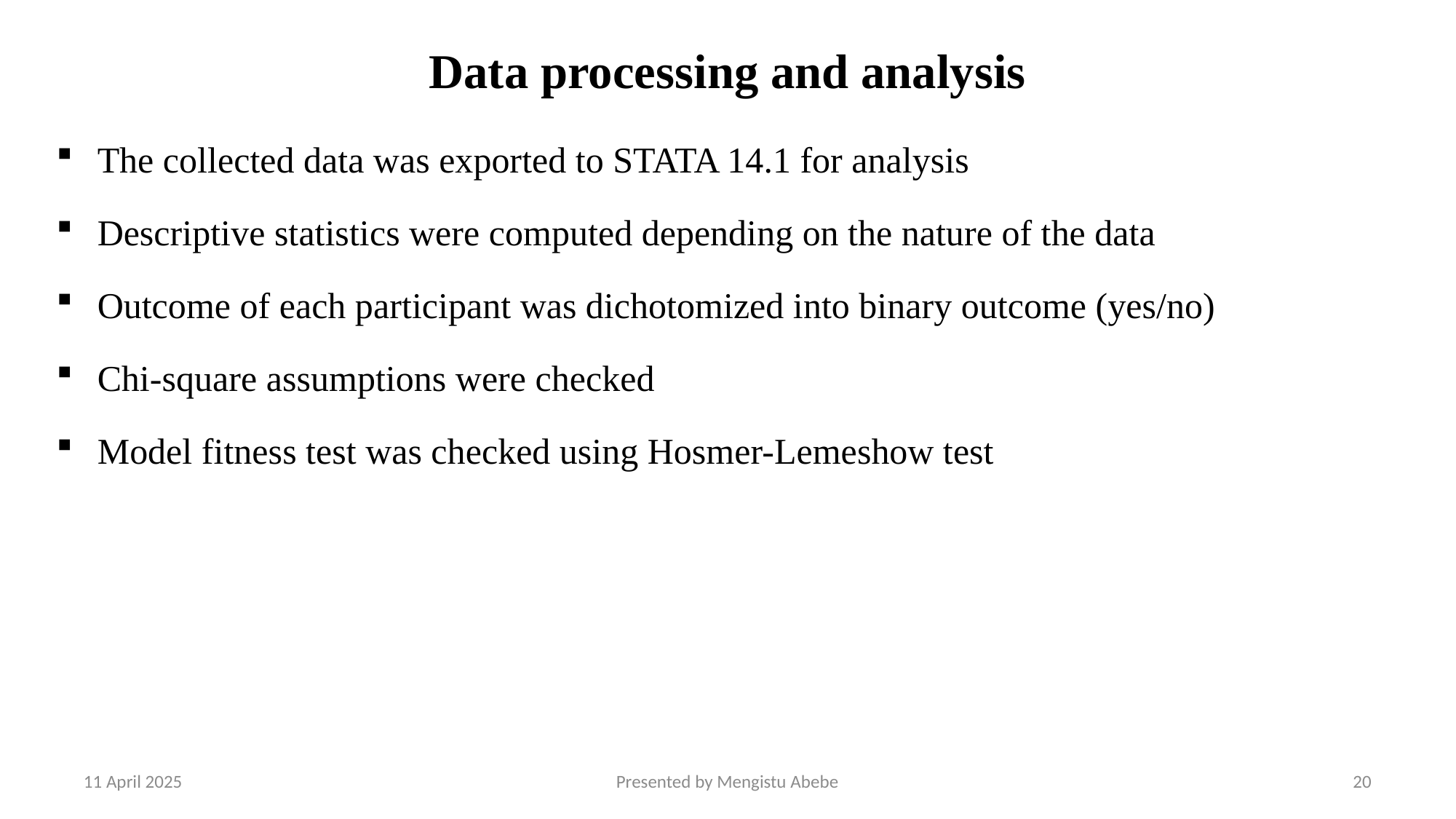

# Data processing and analysis
The collected data was exported to STATA 14.1 for analysis
Descriptive statistics were computed depending on the nature of the data
Outcome of each participant was dichotomized into binary outcome (yes/no)
Chi-square assumptions were checked
Model fitness test was checked using Hosmer-Lemeshow test

11 April 2025
Presented by Mengistu Abebe
20